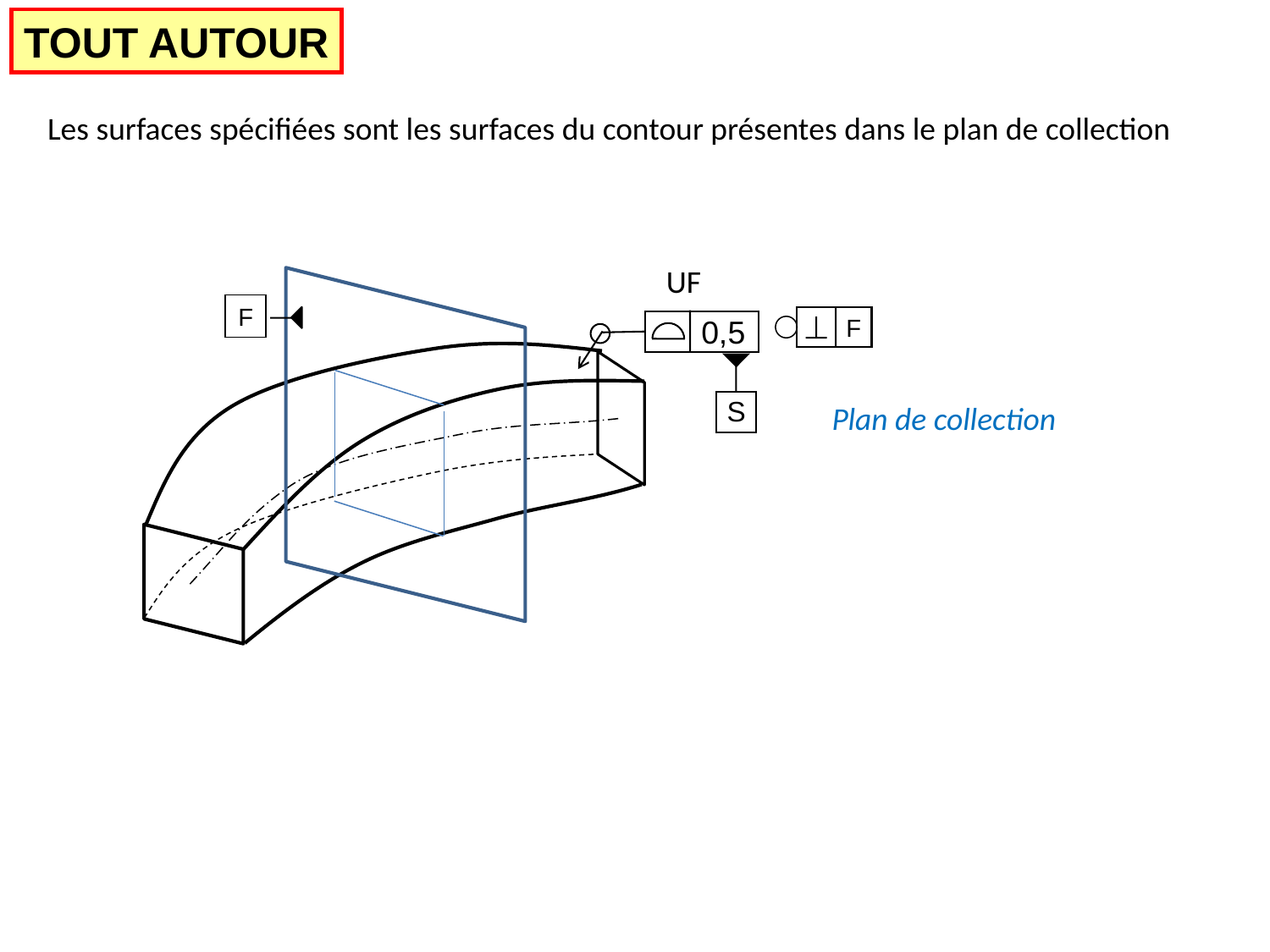

TOUT AUTOUR
Les surfaces spécifiées sont les surfaces du contour présentes dans le plan de collection
UF

F

0,5
F

S

Plan de collection